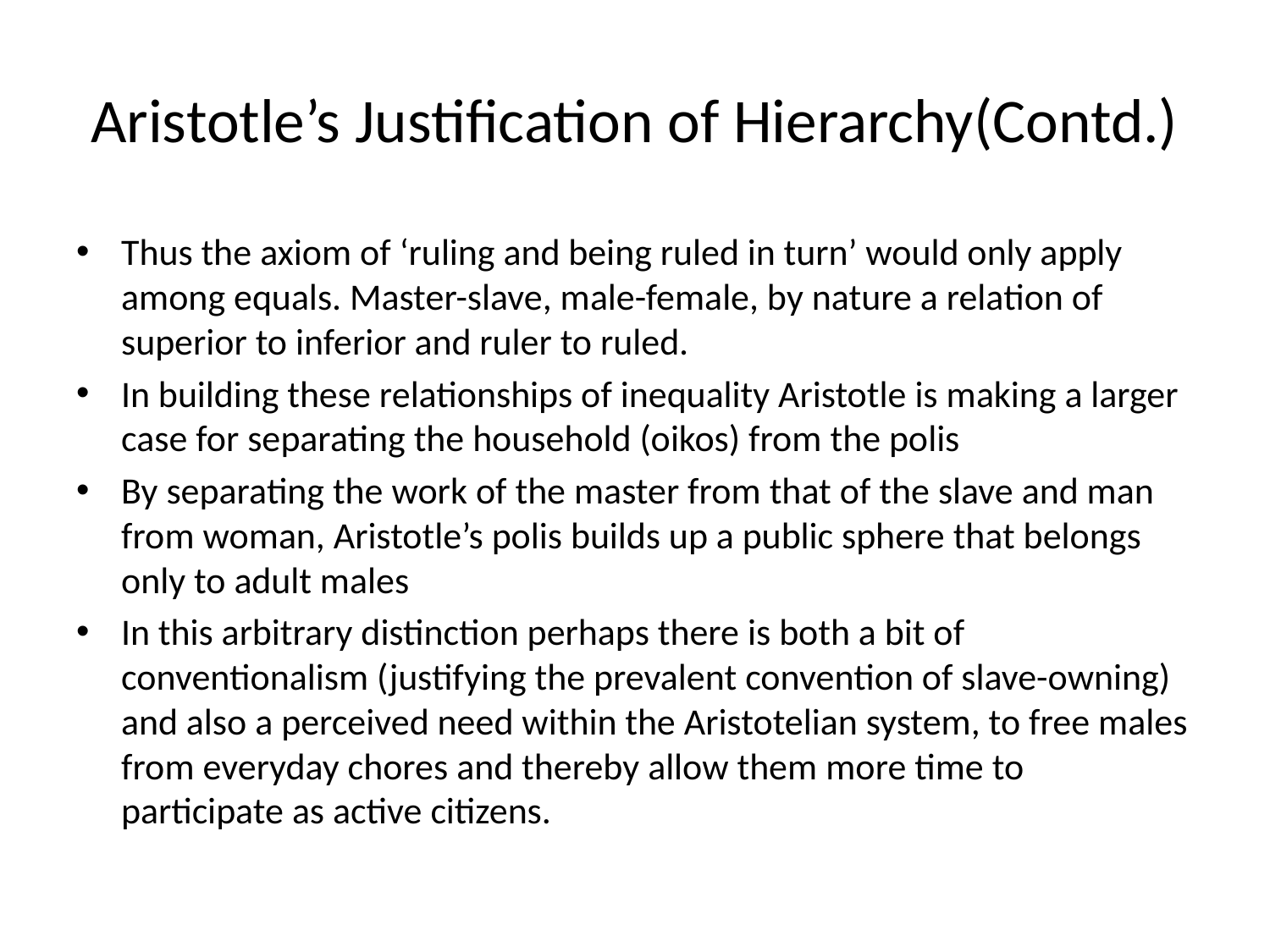

# Aristotle’s Justification of Hierarchy(Contd.)
Thus the axiom of ‘ruling and being ruled in turn’ would only apply among equals. Master-slave, male-female, by nature a relation of superior to inferior and ruler to ruled.
In building these relationships of inequality Aristotle is making a larger case for separating the household (oikos) from the polis
By separating the work of the master from that of the slave and man from woman, Aristotle’s polis builds up a public sphere that belongs only to adult males
In this arbitrary distinction perhaps there is both a bit of conventionalism (justifying the prevalent convention of slave-owning) and also a perceived need within the Aristotelian system, to free males from everyday chores and thereby allow them more time to participate as active citizens.